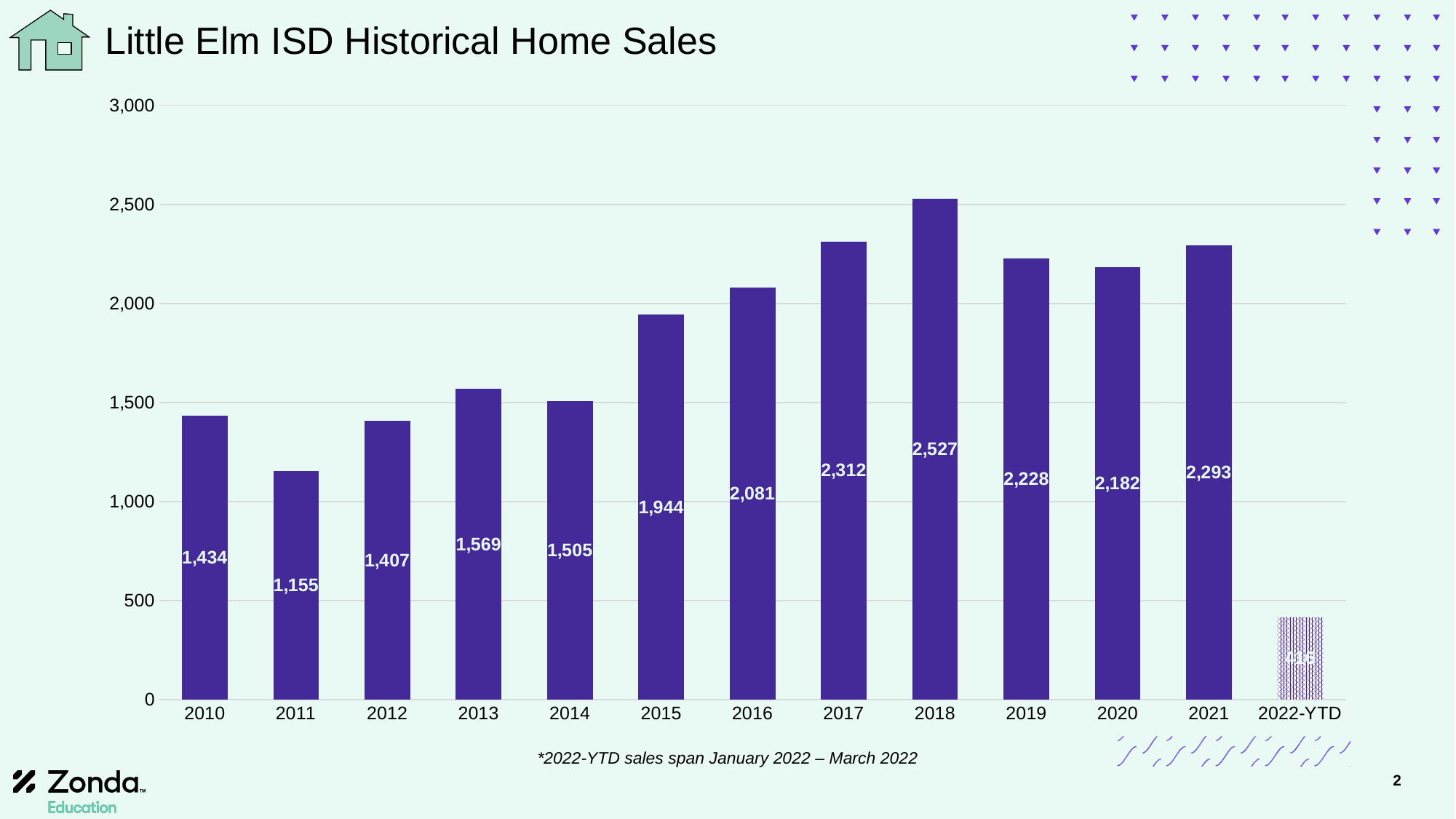

Little Elm ISD Historical Home Sales

### Chart

| Category |  |
|---|---|
| 2010 | 1434.0 |
| 2011 | 1155.0 |
| 2012 | 1407.0 |
| 2013 | 1569.0 |
| 2014 | 1505.0 |
| 2015 | 1944.0 |
| 2016 | 2081.0 |
| 2017 | 2312.0 |
| 2018 | 2527.0 |
| 2019 | 2228.0 |
| 2020 | 2182.0 |
| 2021 | 2293.0 |
| 2022-YTD | 416.0 |
*2022-YTD sales span January 2022 – March 2022
2